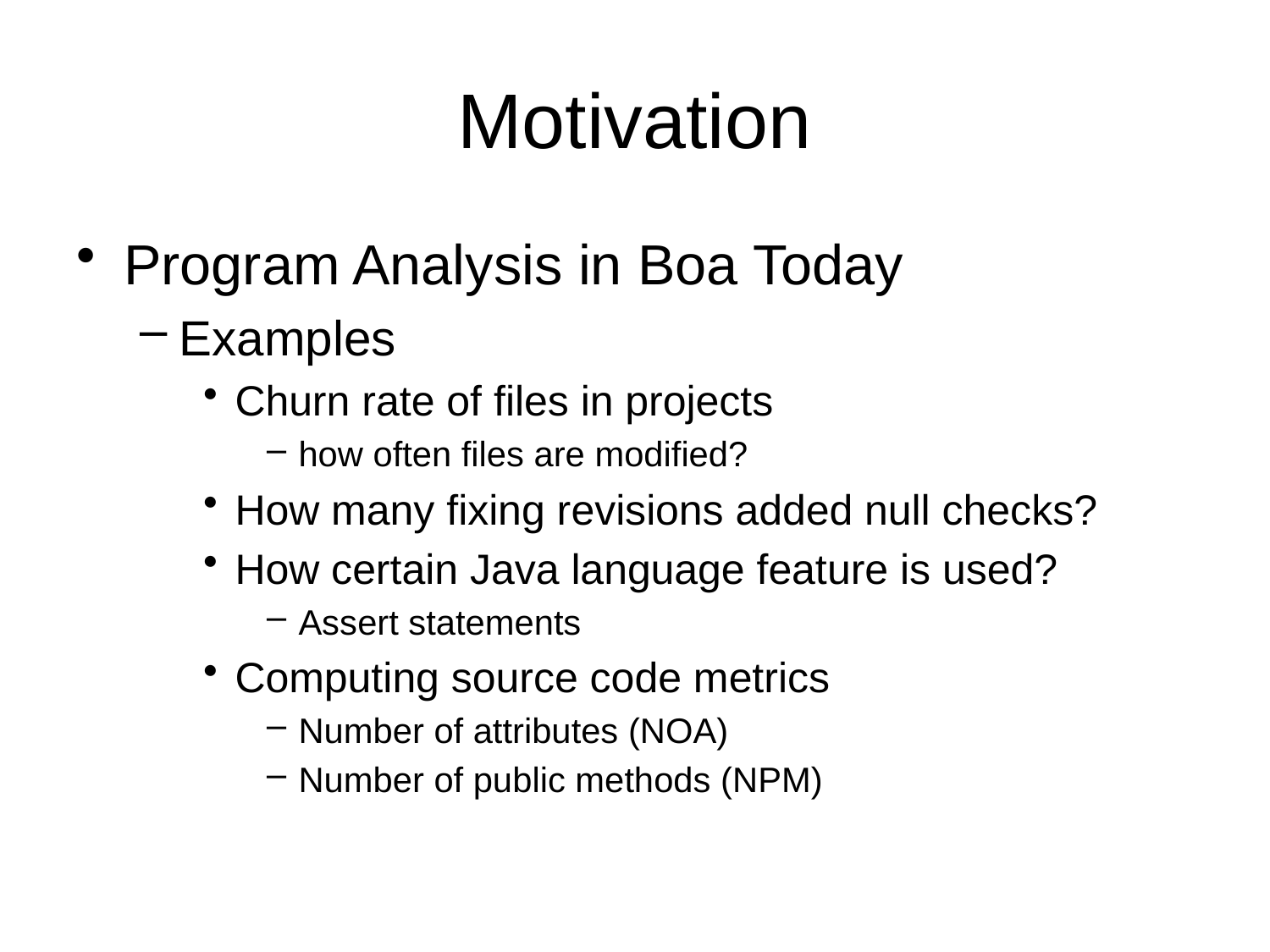

# Motivation
Program Analysis in Boa Today
Examples
Churn rate of files in projects
how often files are modified?
How many fixing revisions added null checks?
How certain Java language feature is used?
Assert statements
Computing source code metrics
Number of attributes (NOA)
Number of public methods (NPM)